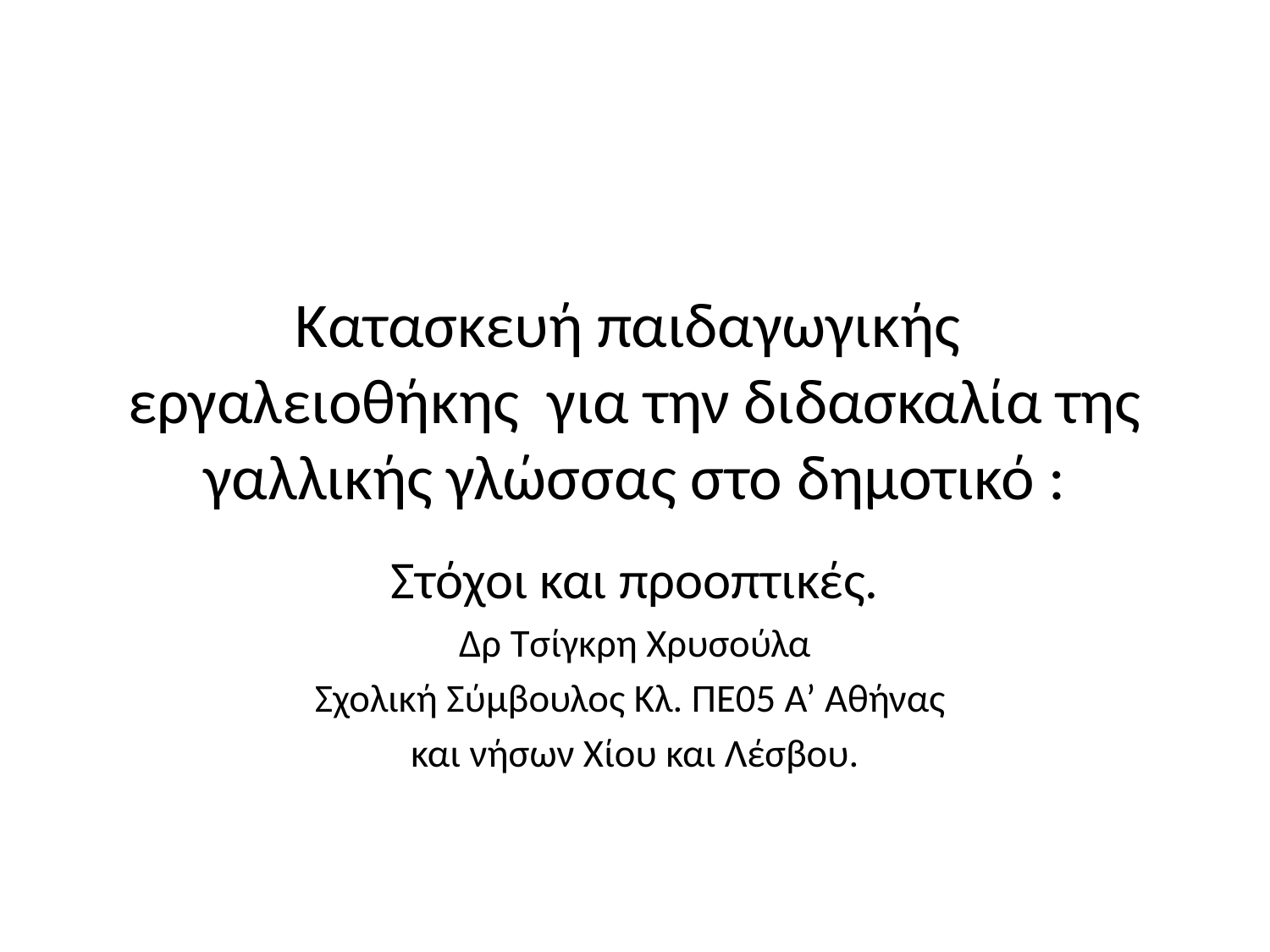

# Κατασκευή παιδαγωγικής  εργαλειοθήκης  για την διδασκαλία της γαλλικής γλώσσας στο δημοτικό :
Στόχοι και προοπτικές.
Δρ Τσίγκρη Χρυσούλα
Σχολική Σύμβουλος Κλ. ΠΕ05 Α’ Αθήνας
και νήσων Χίου και Λέσβου.